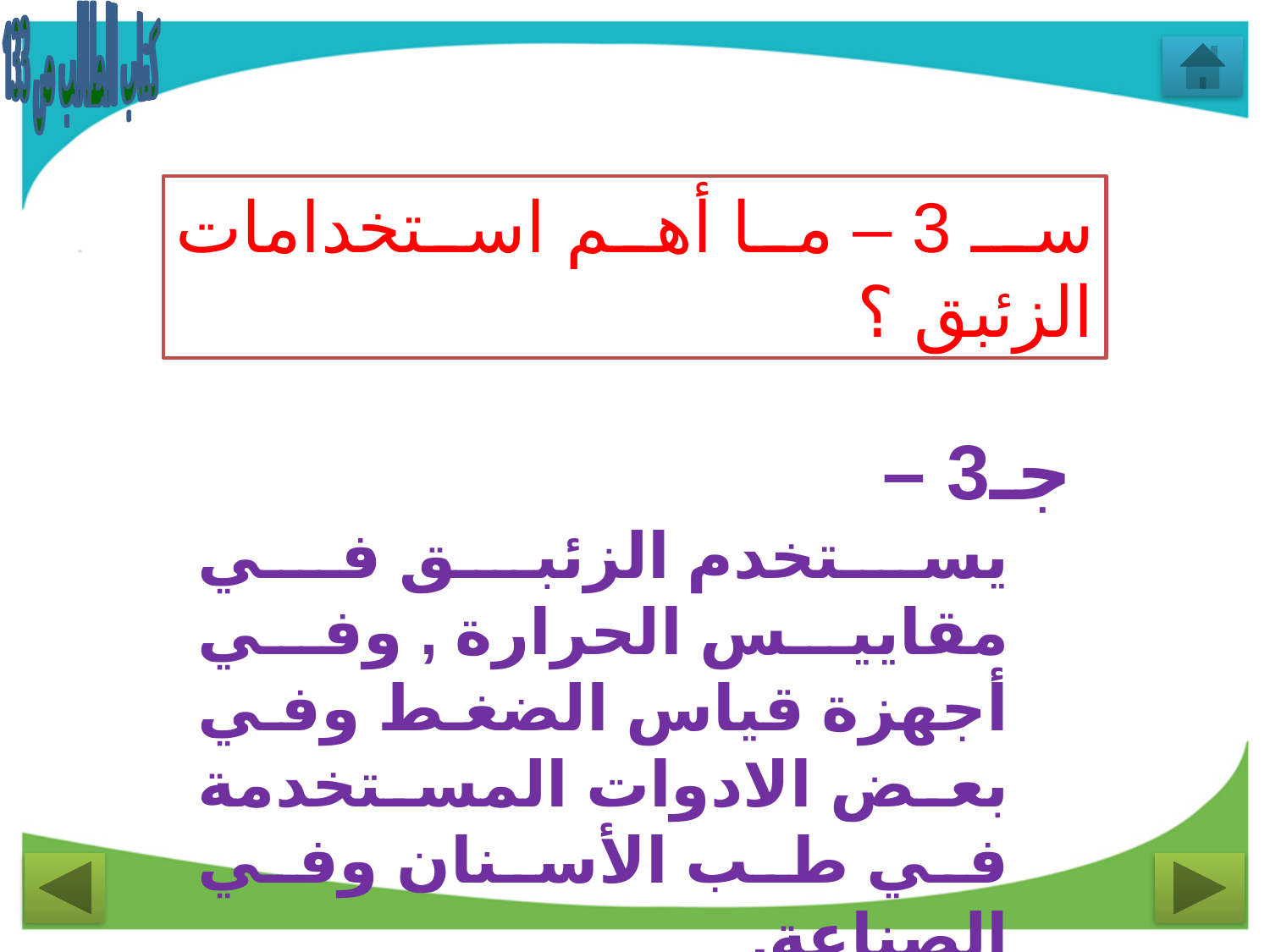

كتاب الطالب ص 133

سـ 3 – ما أهم استخدامات الزئبق ؟
جـ3 –
يستخدم الزئبق في مقاييس الحرارة , وفي أجهزة قياس الضغط وفي بعض الادوات المستخدمة في طب الأسنان وفي الصناعة.